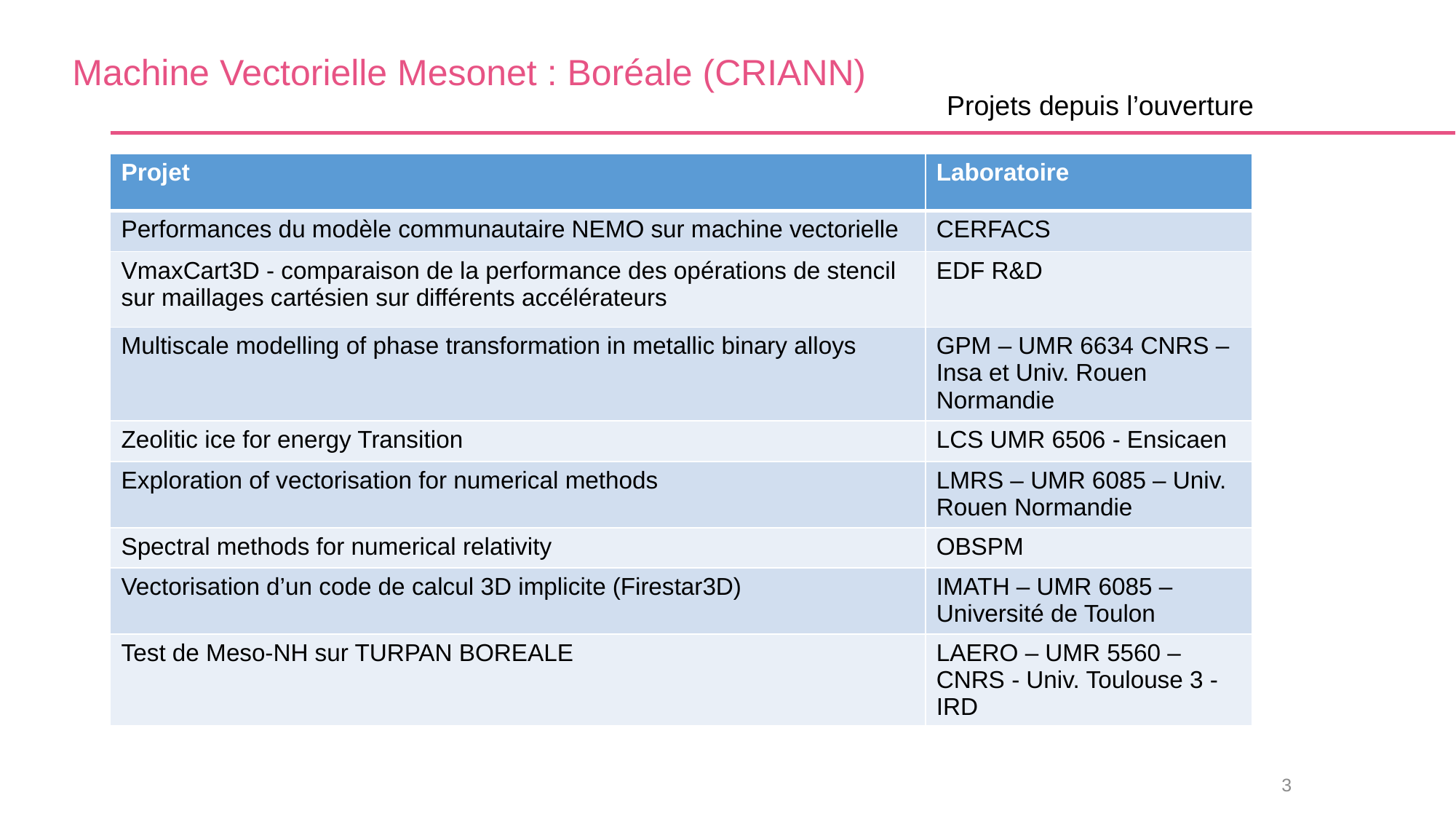

Machine Vectorielle Mesonet : Boréale (CRIANN)
Projets depuis l’ouverture
| Projet | Laboratoire |
| --- | --- |
| Performances du modèle communautaire NEMO sur machine vectorielle | CERFACS |
| VmaxCart3D - comparaison de la performance des opérations de stencil sur maillages cartésien sur différents accélérateurs | EDF R&D |
| Multiscale modelling of phase transformation in metallic binary alloys | GPM – UMR 6634 CNRS – Insa et Univ. Rouen Normandie |
| Zeolitic ice for energy Transition | LCS UMR 6506 - Ensicaen |
| Exploration of vectorisation for numerical methods | LMRS – UMR 6085 – Univ. Rouen Normandie |
| Spectral methods for numerical relativity | OBSPM |
| Vectorisation d’un code de calcul 3D implicite (Firestar3D) | IMATH – UMR 6085 – Université de Toulon |
| Test de Meso-NH sur TURPAN BOREALE | LAERO – UMR 5560 – CNRS - Univ. Toulouse 3 - IRD |
#
3